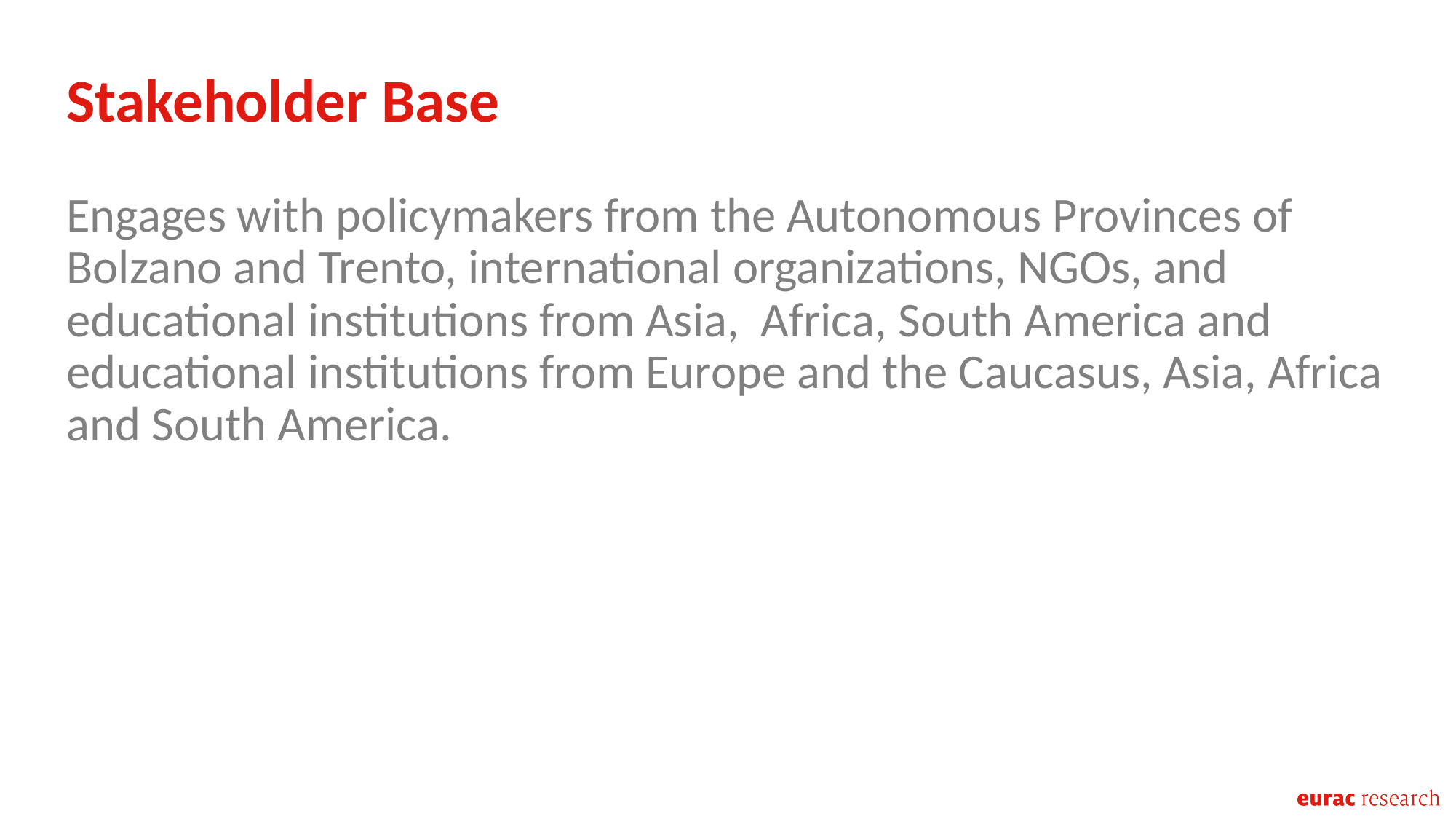

Stakeholder Base

Engages with policymakers from the Autonomous Provinces of Bolzano and Trento, international organizations, NGOs, and educational institutions from Asia,  Africa, South America and educational institutions from Europe and the Caucasus, Asia, Africa and South America.